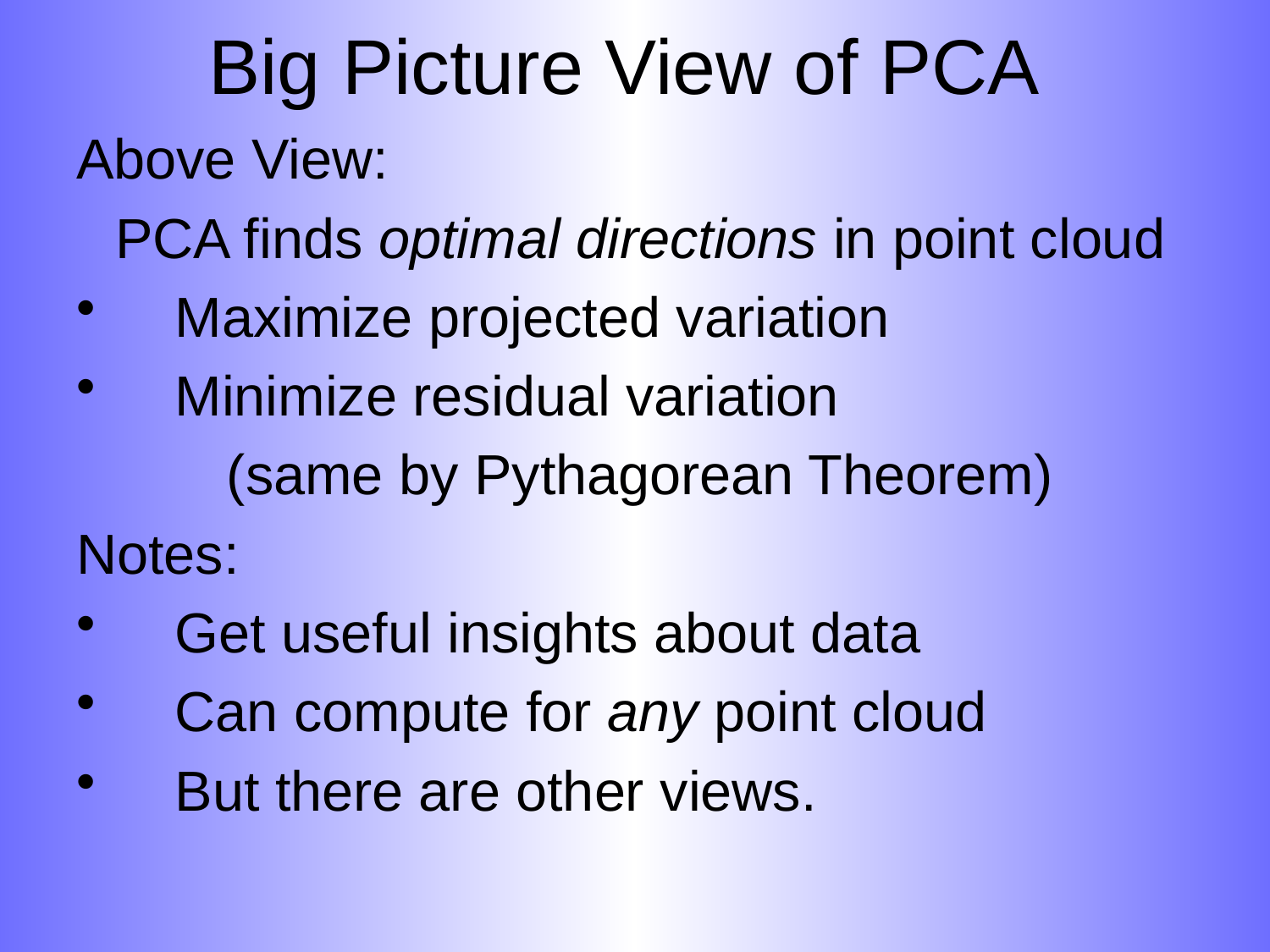

# Big Picture View of PCA
Above View:
PCA finds optimal directions in point cloud
Maximize projected variation
Minimize residual variation
(same by Pythagorean Theorem)
Notes:
Get useful insights about data
Can compute for any point cloud
But there are other views.